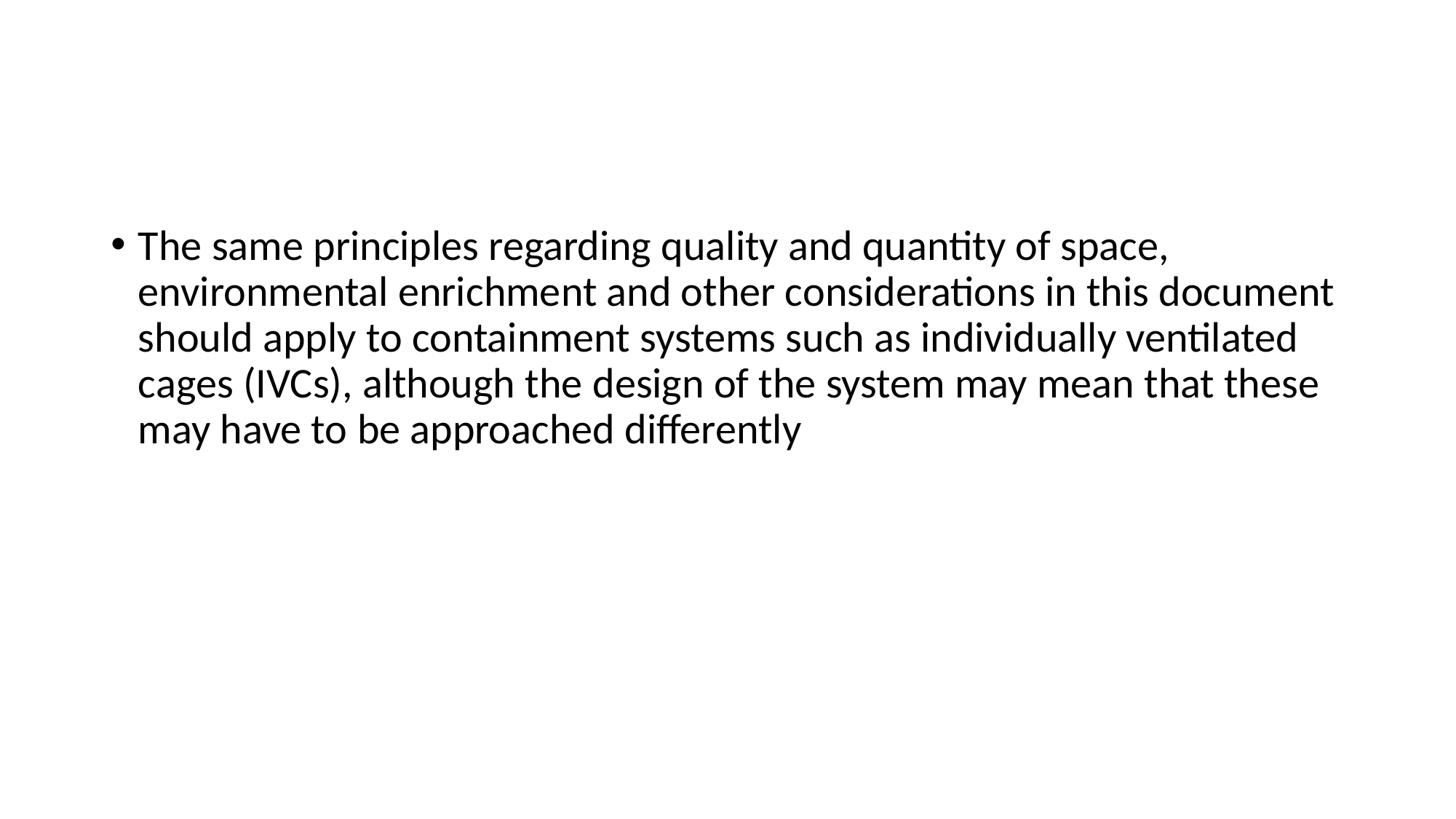

#
The same principles regarding quality and quantity of space, environmental enrichment and other considerations in this document should apply to containment systems such as individually ventilated cages (IVCs), although the design of the system may mean that these may have to be approached differently